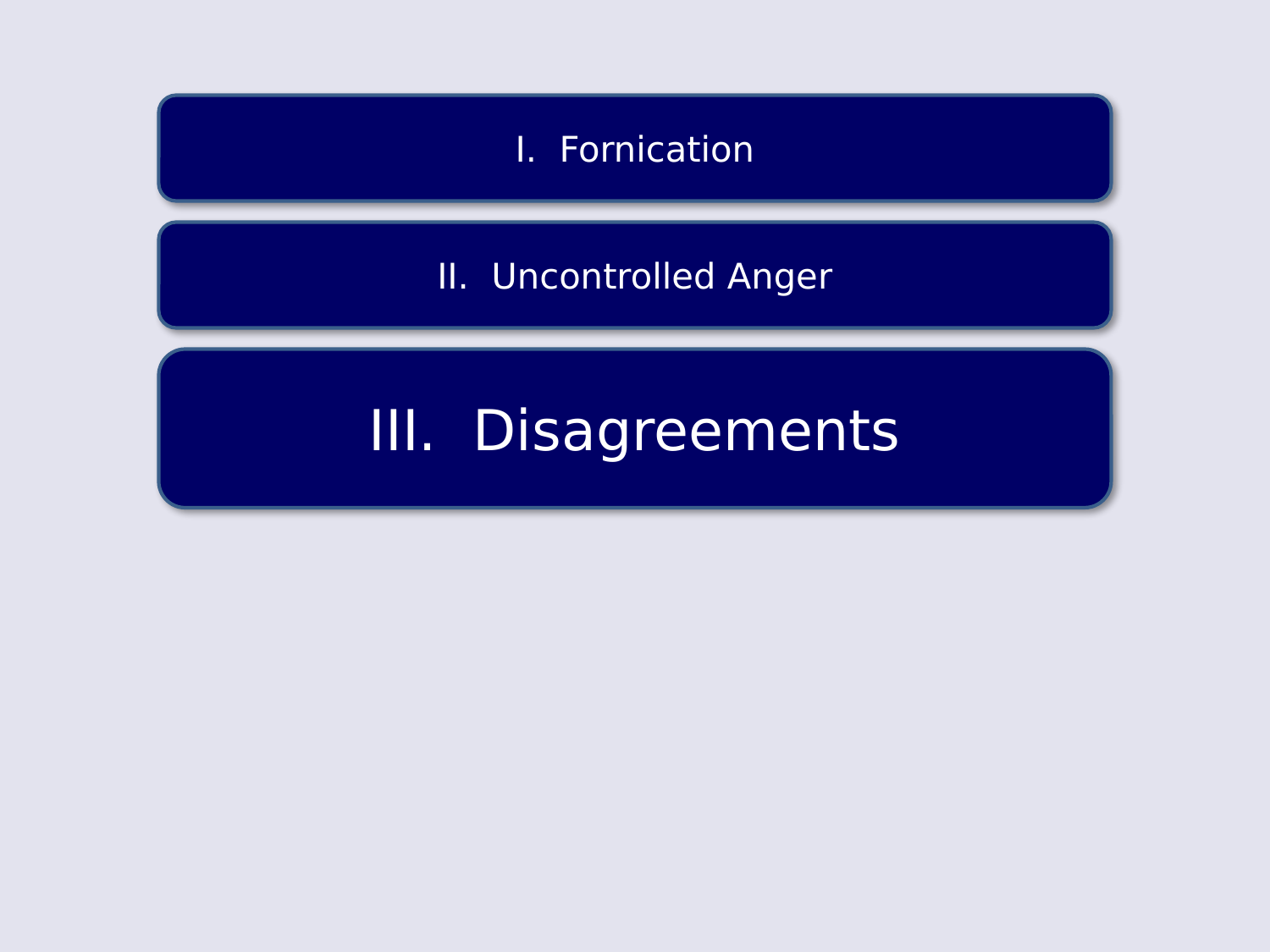

I.  Fornication
II.  Uncontrolled Anger
III.  Disagreements